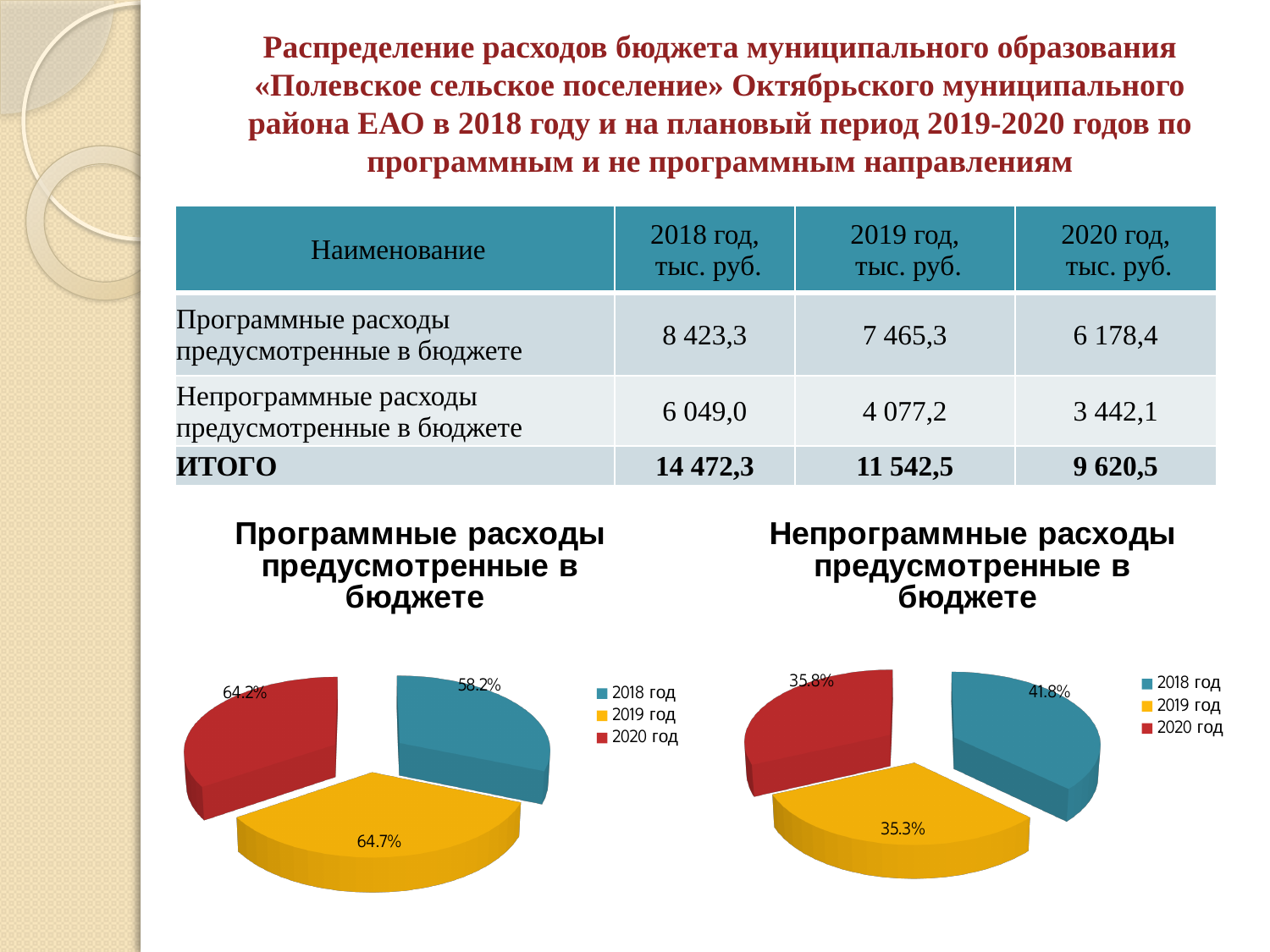

# Распределение расходов бюджета муниципального образования «Полевское сельское поселение» Октябрьского муниципального района ЕАО в 2018 году и на плановый период 2019-2020 годов по программным и не программным направлениям
| Наименование | 2018 год, тыс. руб. | 2019 год, тыс. руб. | 2020 год, тыс. руб. |
| --- | --- | --- | --- |
| Программные расходы предусмотренные в бюджете | 8 423,3 | 7 465,3 | 6 178,4 |
| Непрограммные расходы предусмотренные в бюджете | 6 049,0 | 4 077,2 | 3 442,1 |
| ИТОГО | 14 472,3 | 11 542,5 | 9 620,5 |

[unsupported chart]

[unsupported chart]